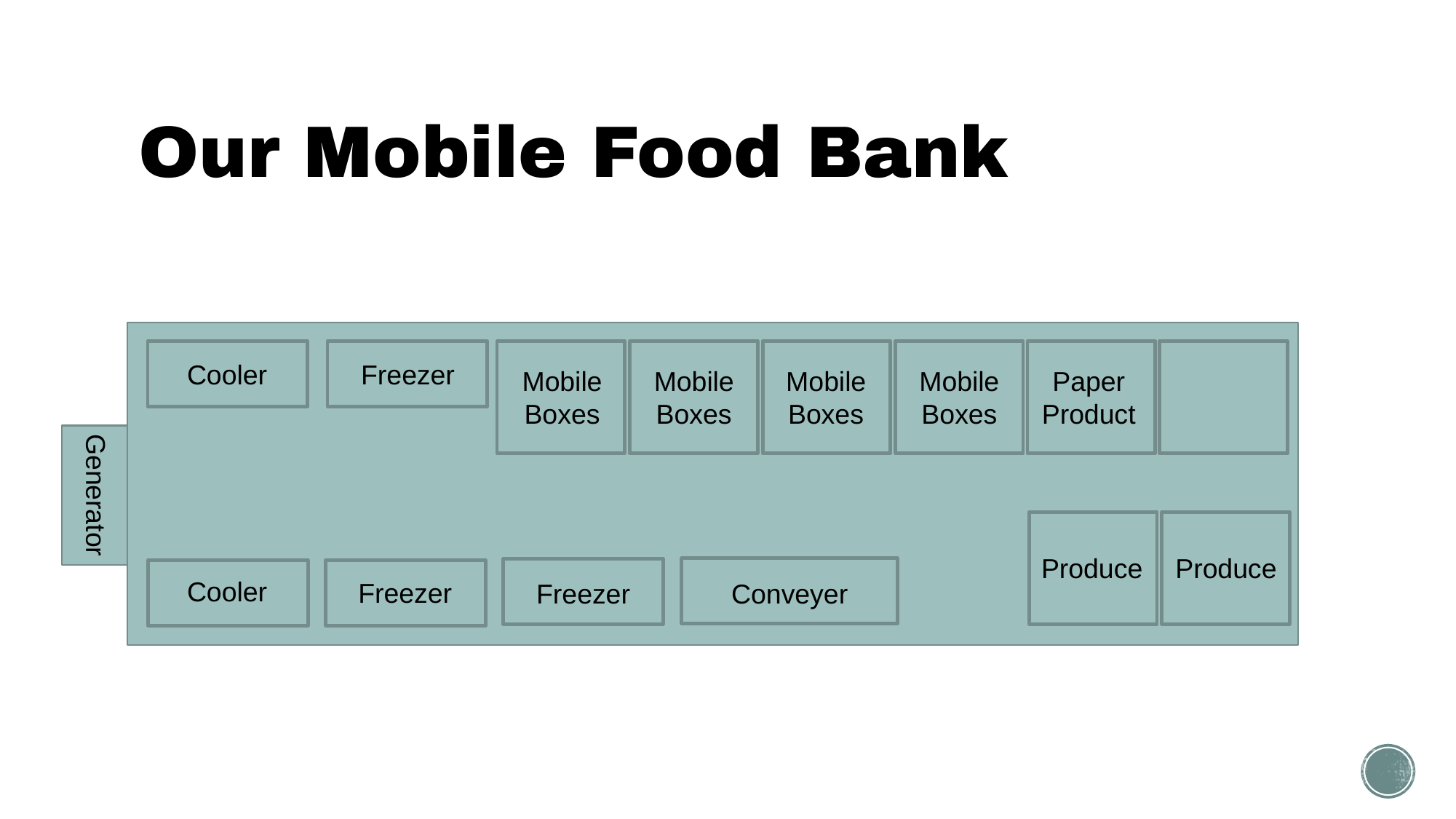

# Our Mobile Food Bank

Freezer
Cooler
Mobile Boxes
Paper Product
Mobile Boxes
Mobile Boxes
Mobile Boxes

Generator

Produce
Produce

Cooler
Freezer
Conveyer
Freezer